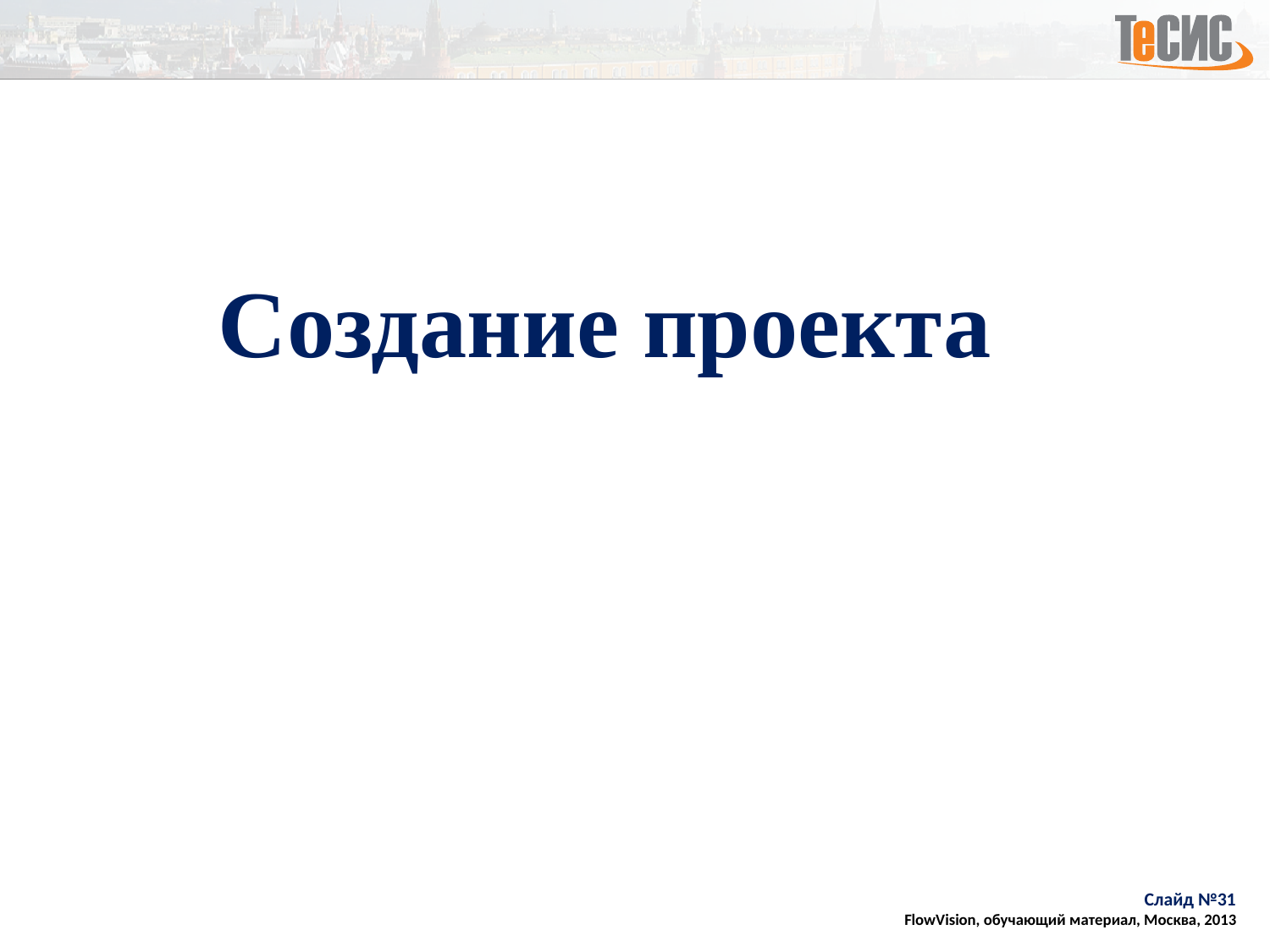

Создание проекта
Слайд №31
FlowVision, обучающий материал, Москва, 2013